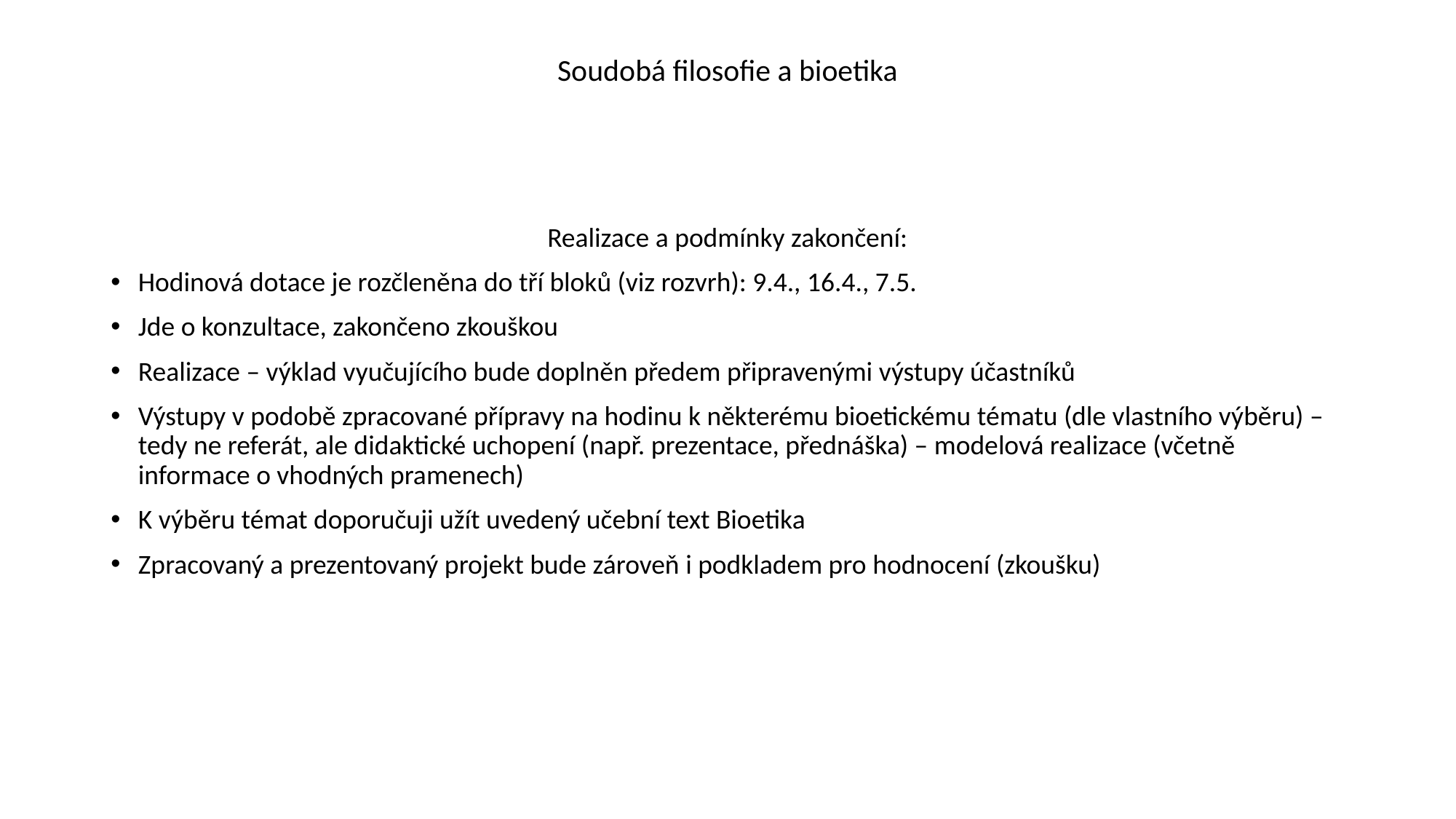

# Soudobá filosofie a bioetika
Realizace a podmínky zakončení:
Hodinová dotace je rozčleněna do tří bloků (viz rozvrh): 9.4., 16.4., 7.5.
Jde o konzultace, zakončeno zkouškou
Realizace – výklad vyučujícího bude doplněn předem připravenými výstupy účastníků
Výstupy v podobě zpracované přípravy na hodinu k některému bioetickému tématu (dle vlastního výběru) – tedy ne referát, ale didaktické uchopení (např. prezentace, přednáška) – modelová realizace (včetně informace o vhodných pramenech)
K výběru témat doporučuji užít uvedený učební text Bioetika
Zpracovaný a prezentovaný projekt bude zároveň i podkladem pro hodnocení (zkoušku)